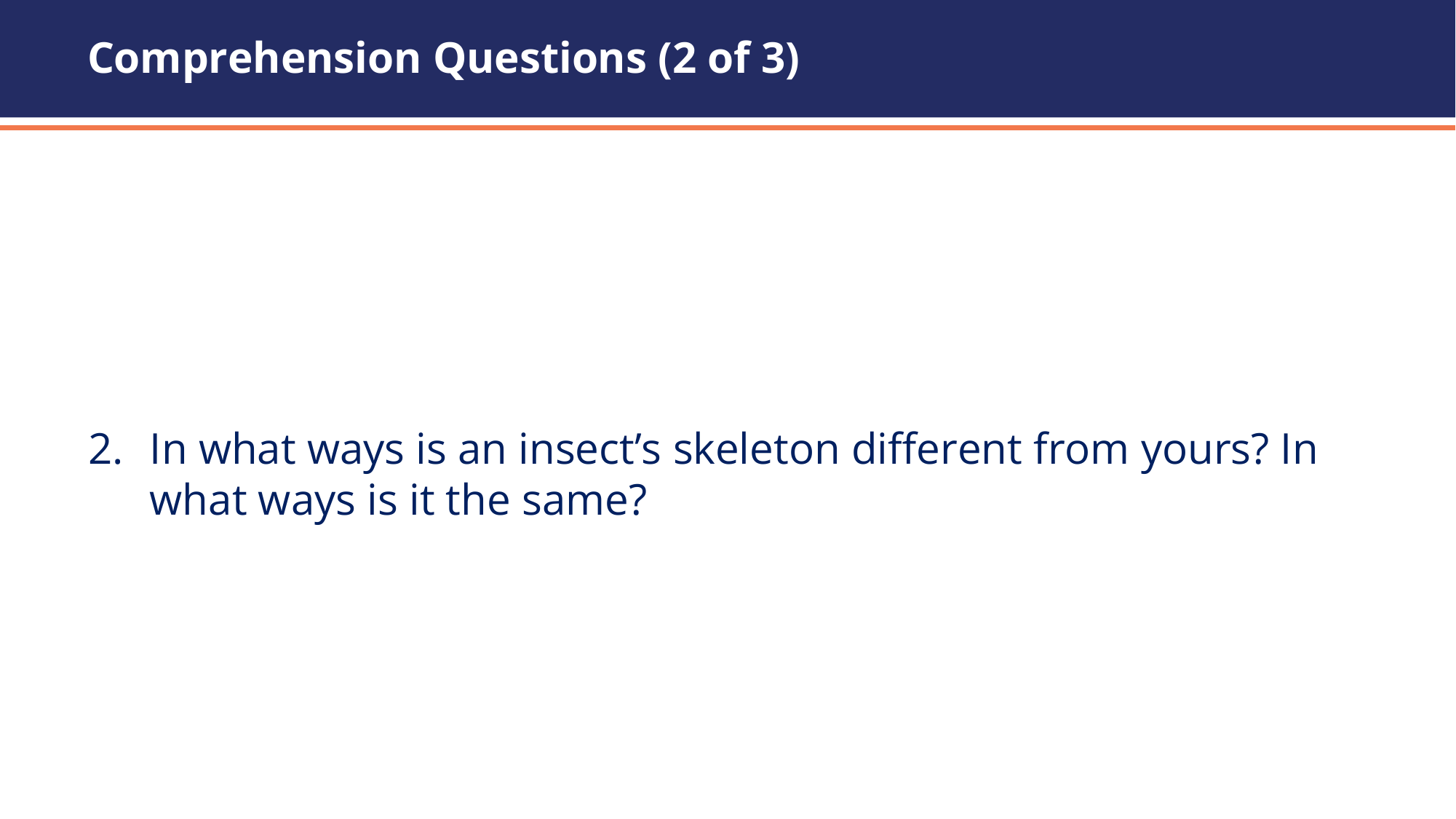

# Comprehension Questions (2 of 3)
In what ways is an insect’s skeleton different from yours? In what ways is it the same?